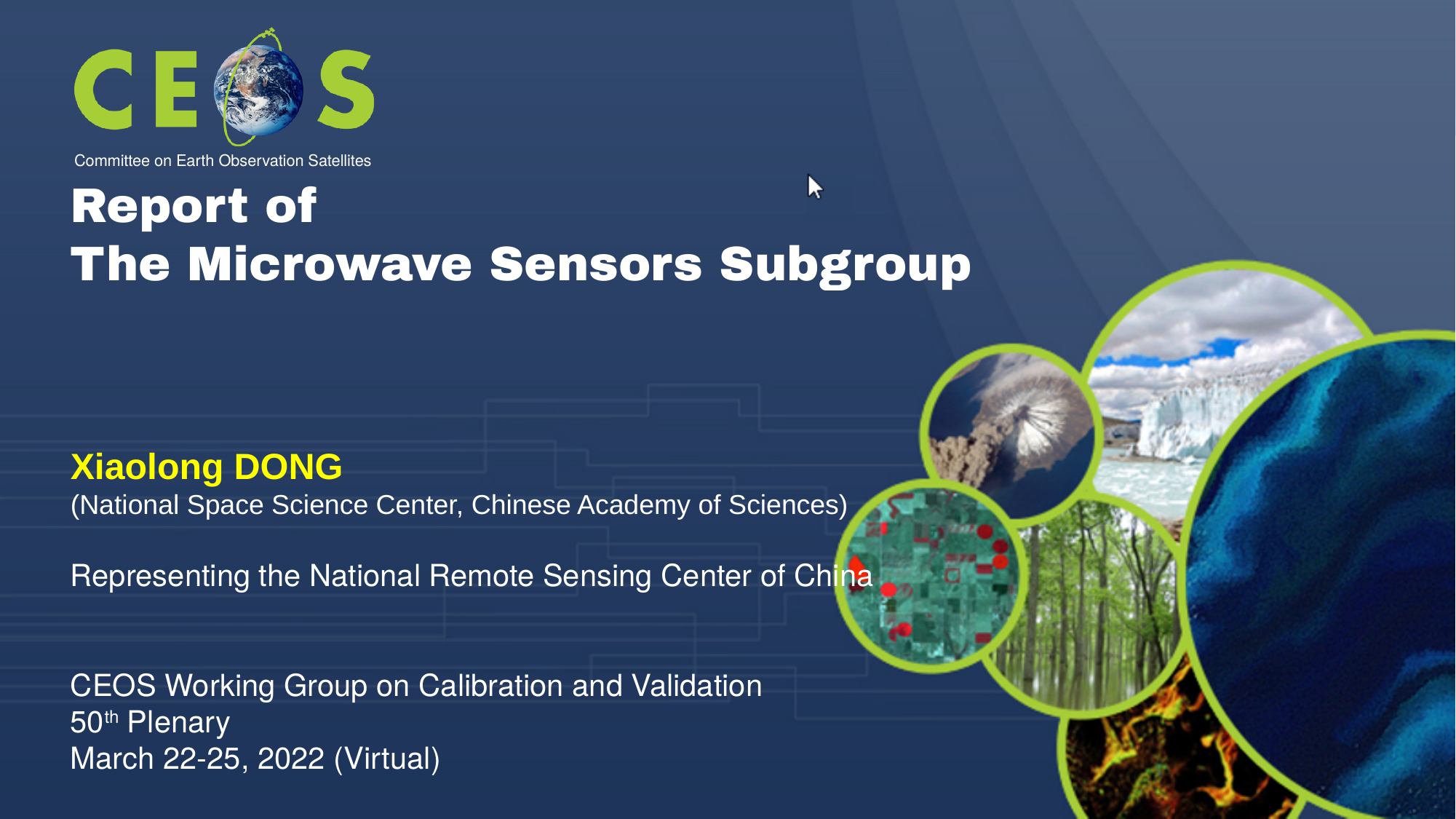

Report of
The Microwave Sensors Subgroup
Xiaolong DONG
(National Space Science Center, Chinese Academy of Sciences)
Representing the National Remote Sensing Center of China

CEOS Working Group on Calibration and Validation
50th Plenary
March 22-25, 2022 (Virtual)